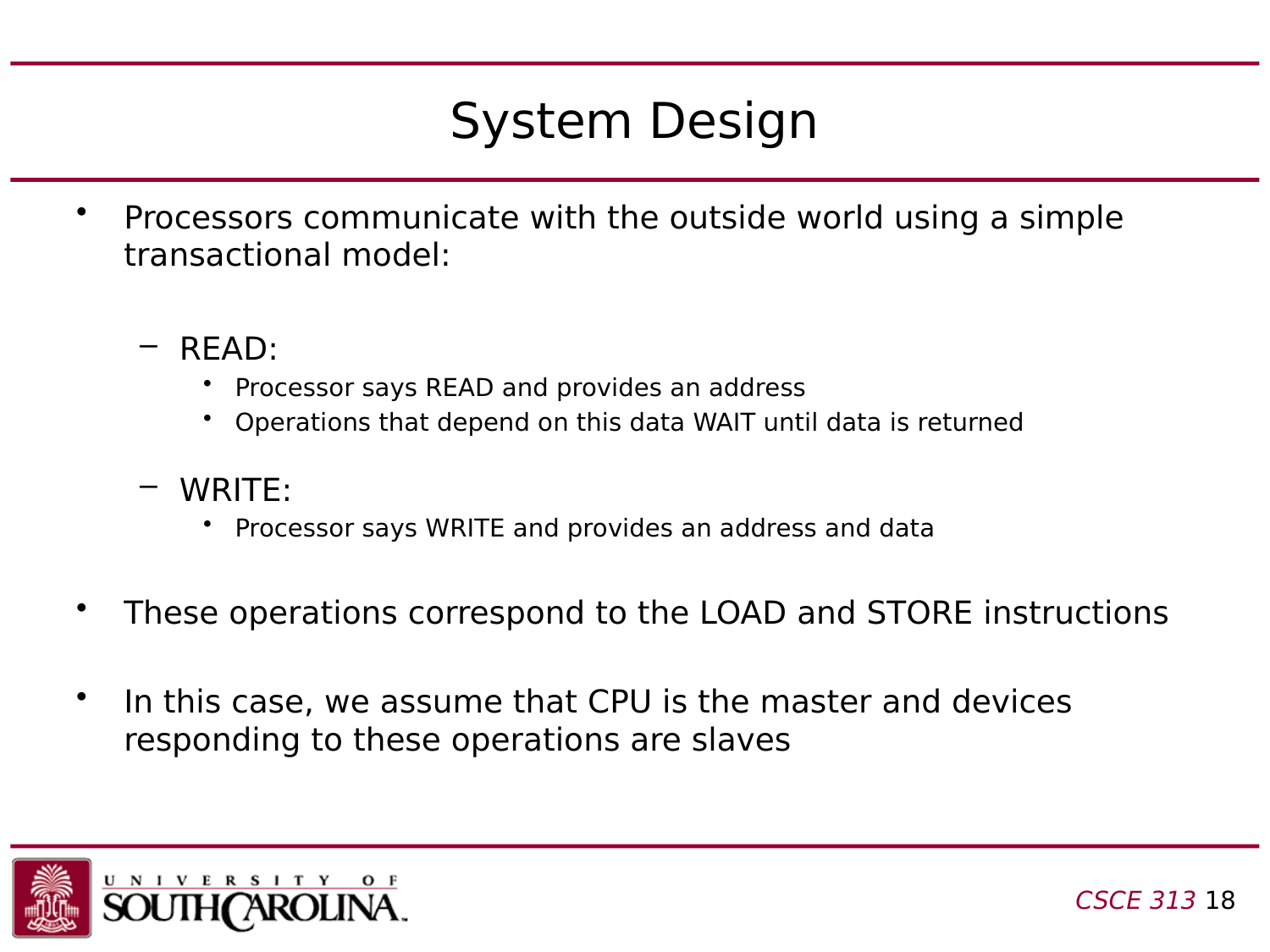

# System Design
Processors communicate with the outside world using a simple transactional model:

READ:
Processor says READ and provides an address
Operations that depend on this data WAIT until data is returned

WRITE:
Processor says WRITE and provides an address and data

These operations correspond to the LOAD and STORE instructions

In this case, we assume that CPU is the master and devices responding to these operations are slaves
CSCE 313 18